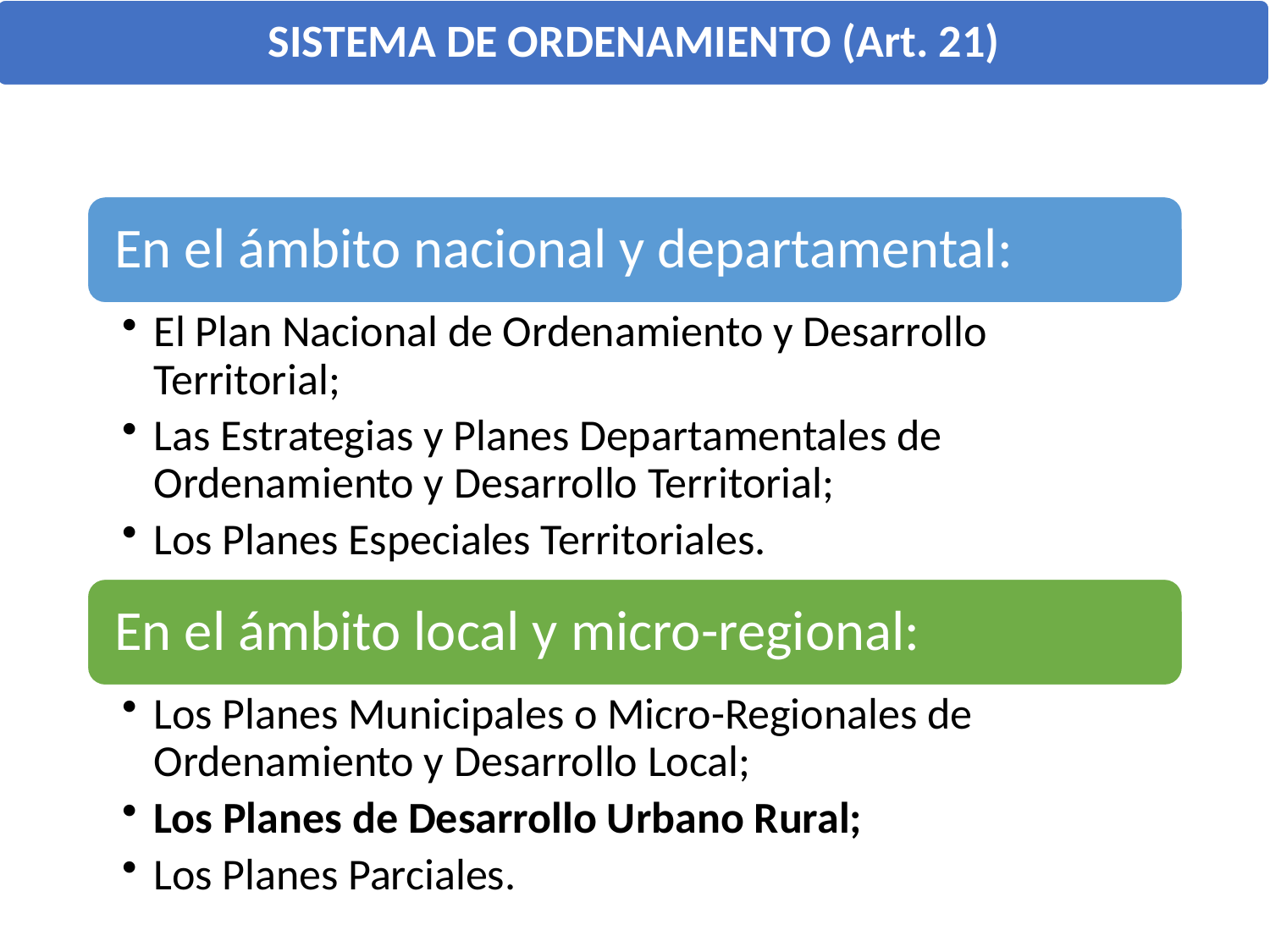

SISTEMA DE ORDENAMIENTO (Art. 21)
En el ámbito nacional y departamental:
El Plan Nacional de Ordenamiento y Desarrollo Territorial;
Las Estrategias y Planes Departamentales de Ordenamiento y Desarrollo Territorial;
Los Planes Especiales Territoriales.
En el ámbito local y micro-regional:
Los Planes Municipales o Micro-Regionales de Ordenamiento y Desarrollo Local;
Los Planes de Desarrollo Urbano Rural;
Los Planes Parciales.